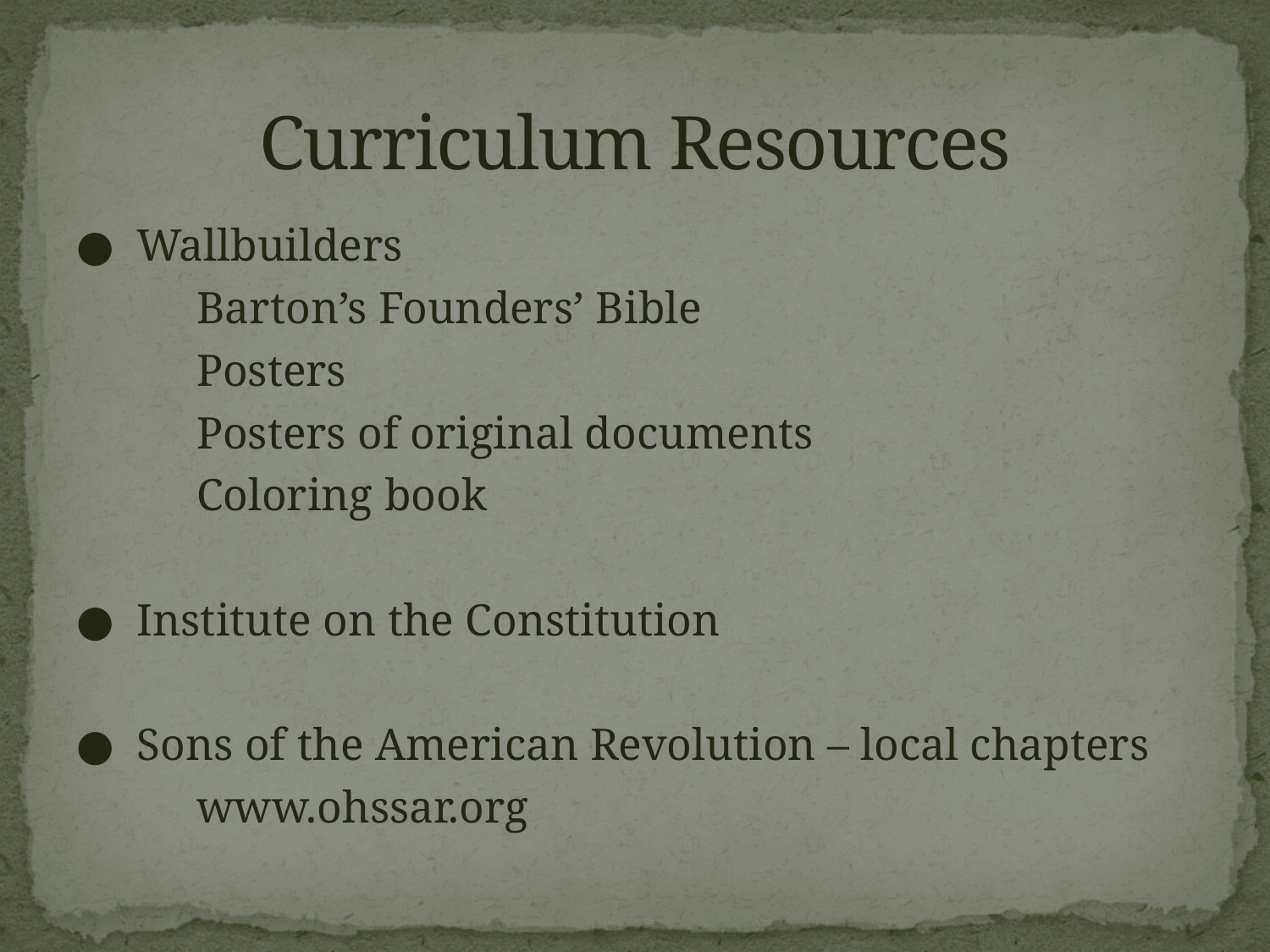

# Curriculum Resources
●  Wallbuilders
	Barton’s Founders’ Bible
	Posters
	Posters of original documents
	Coloring book

●  Institute on the Constitution

●  Sons of the American Revolution – local chapters
	www.ohssar.org